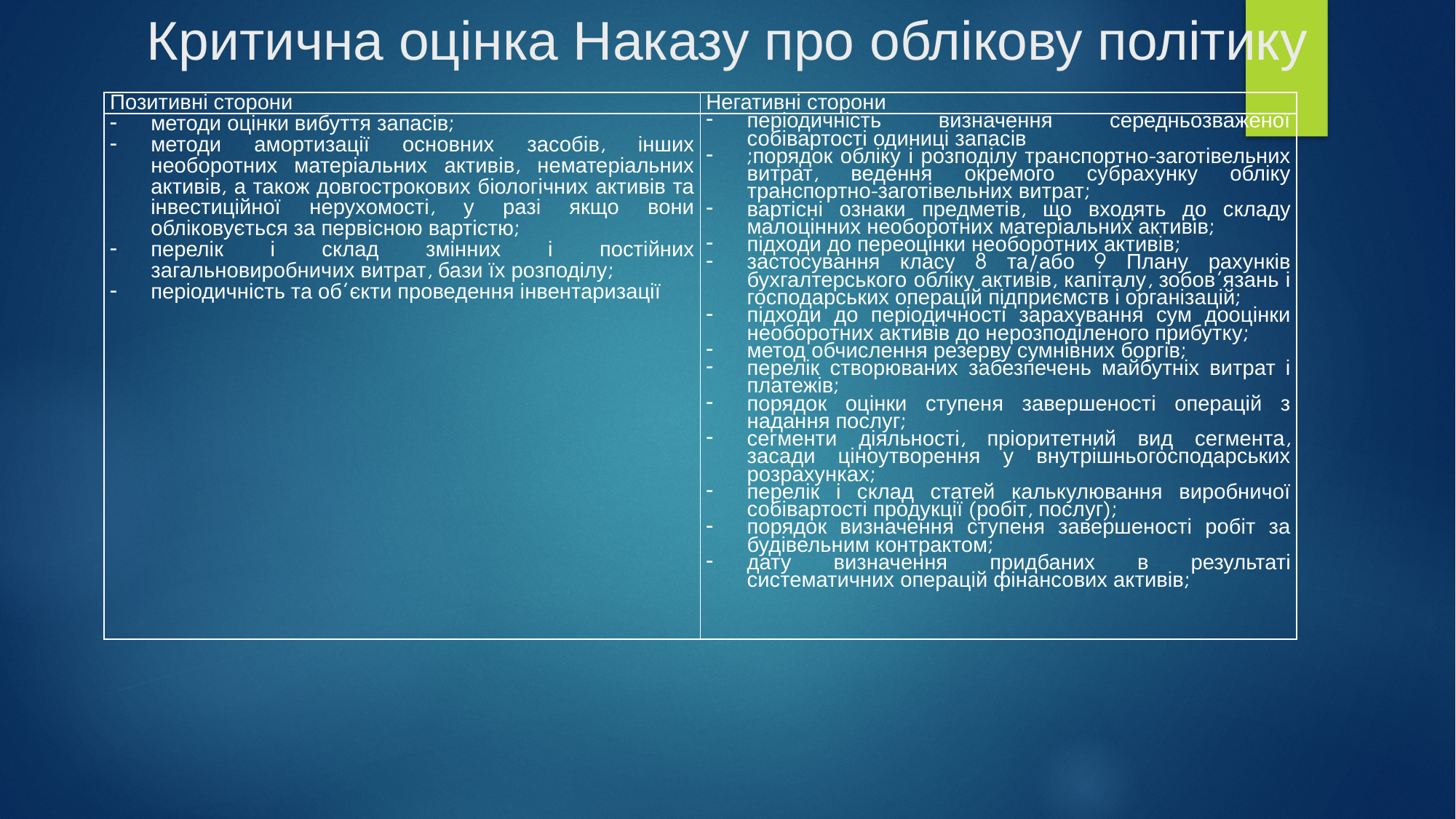

# Критична оцінка Наказу про облікову політику
| Позитивні сторони | Негативні сторони |
| --- | --- |
| методи оцінки вибуття запасів; методи амортизації основних засобів, інших необоротних матеріальних активів, нематеріальних активів, а також довгострокових біологічних активів та інвестиційної нерухомості, у разі якщо вони обліковується за первісною вартістю; перелік і склад змінних і постійних загальновиробничих витрат, бази їх розподілу; періодичність та об’єкти проведення інвентаризації | періодичність визначення середньозваженої собівартості одиниці запасів ;порядок обліку і розподілу транспортно-заготівельних витрат, ведення окремого субрахунку обліку транспортно-заготівельних витрат; вартісні ознаки предметів, що входять до складу малоцінних необоротних матеріальних активів; підходи до переоцінки необоротних активів; застосування класу 8 та/або 9 Плану рахунків бухгалтерського обліку активів, капіталу, зобов’язань і господарських операцій підприємств і організацій; підходи до періодичності зарахування сум дооцінки необоротних активів до нерозподіленого прибутку; метод обчислення резерву сумнівних боргів; перелік створюваних забезпечень майбутніх витрат і платежів; порядок оцінки ступеня завершеності операцій з надання послуг; сегменти діяльності, пріоритетний вид сегмента, засади ціноутворення у внутрішньогосподарських розрахунках; перелік і склад статей калькулювання виробничої собівартості продукції (робіт, послуг); порядок визначення ступеня завершеності робіт за будівельним контрактом; дату визначення придбаних в результаті систематичних операцій фінансових активів; |